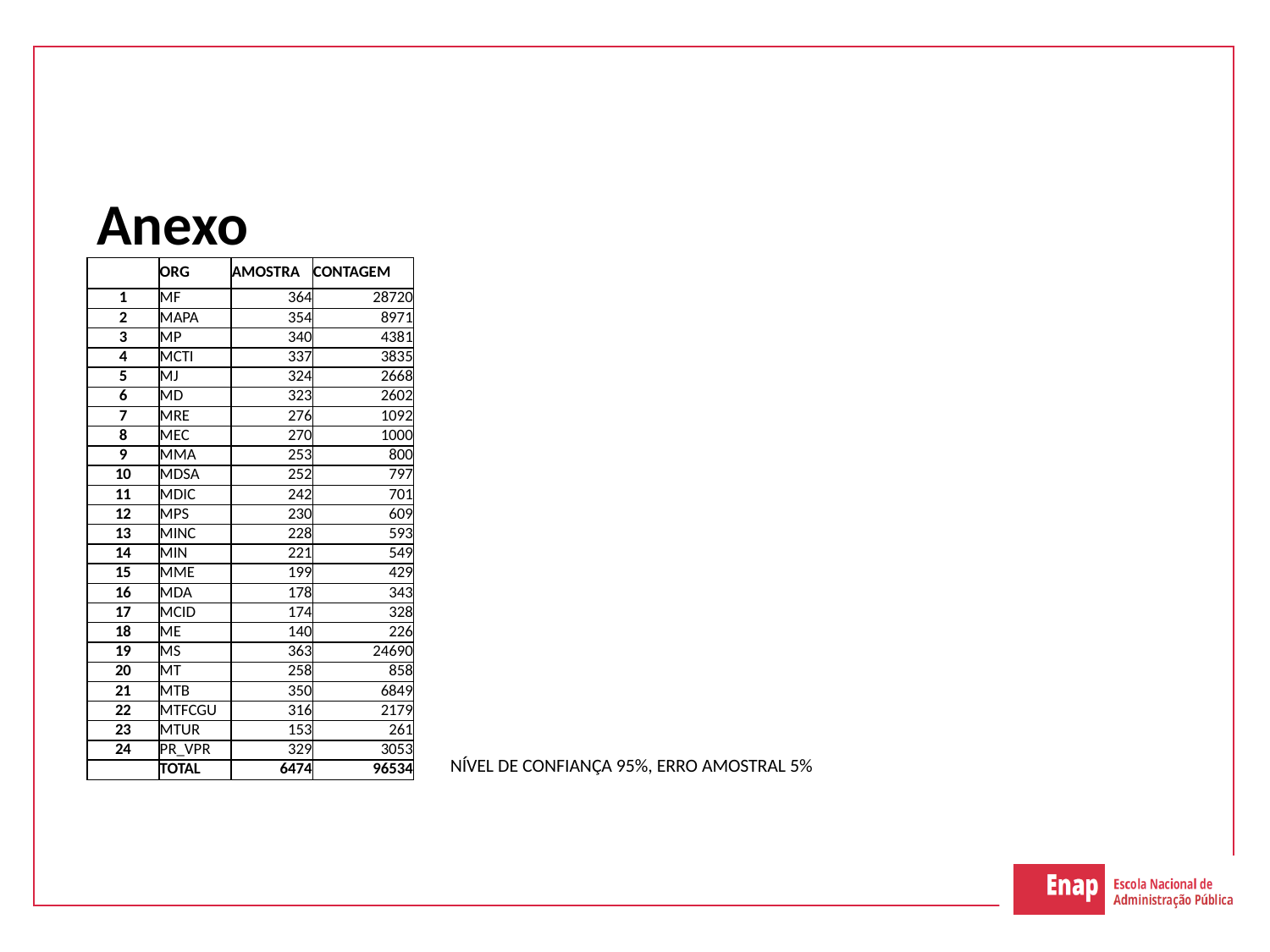

# Anexo
|  | ORG | AMOSTRA | CONTAGEM |
| --- | --- | --- | --- |
| 1 | MF | 364 | 28720 |
| 2 | MAPA | 354 | 8971 |
| 3 | MP | 340 | 4381 |
| 4 | MCTI | 337 | 3835 |
| 5 | MJ | 324 | 2668 |
| 6 | MD | 323 | 2602 |
| 7 | MRE | 276 | 1092 |
| 8 | MEC | 270 | 1000 |
| 9 | MMA | 253 | 800 |
| 10 | MDSA | 252 | 797 |
| 11 | MDIC | 242 | 701 |
| 12 | MPS | 230 | 609 |
| 13 | MINC | 228 | 593 |
| 14 | MIN | 221 | 549 |
| 15 | MME | 199 | 429 |
| 16 | MDA | 178 | 343 |
| 17 | MCID | 174 | 328 |
| 18 | ME | 140 | 226 |
| 19 | MS | 363 | 24690 |
| 20 | MT | 258 | 858 |
| 21 | MTB | 350 | 6849 |
| 22 | MTFCGU | 316 | 2179 |
| 23 | MTUR | 153 | 261 |
| 24 | PR\_VPR | 329 | 3053 |
|  | TOTAL | 6474 | 96534 |
NÍVEL DE CONFIANÇA 95%, ERRO AMOSTRAL 5%